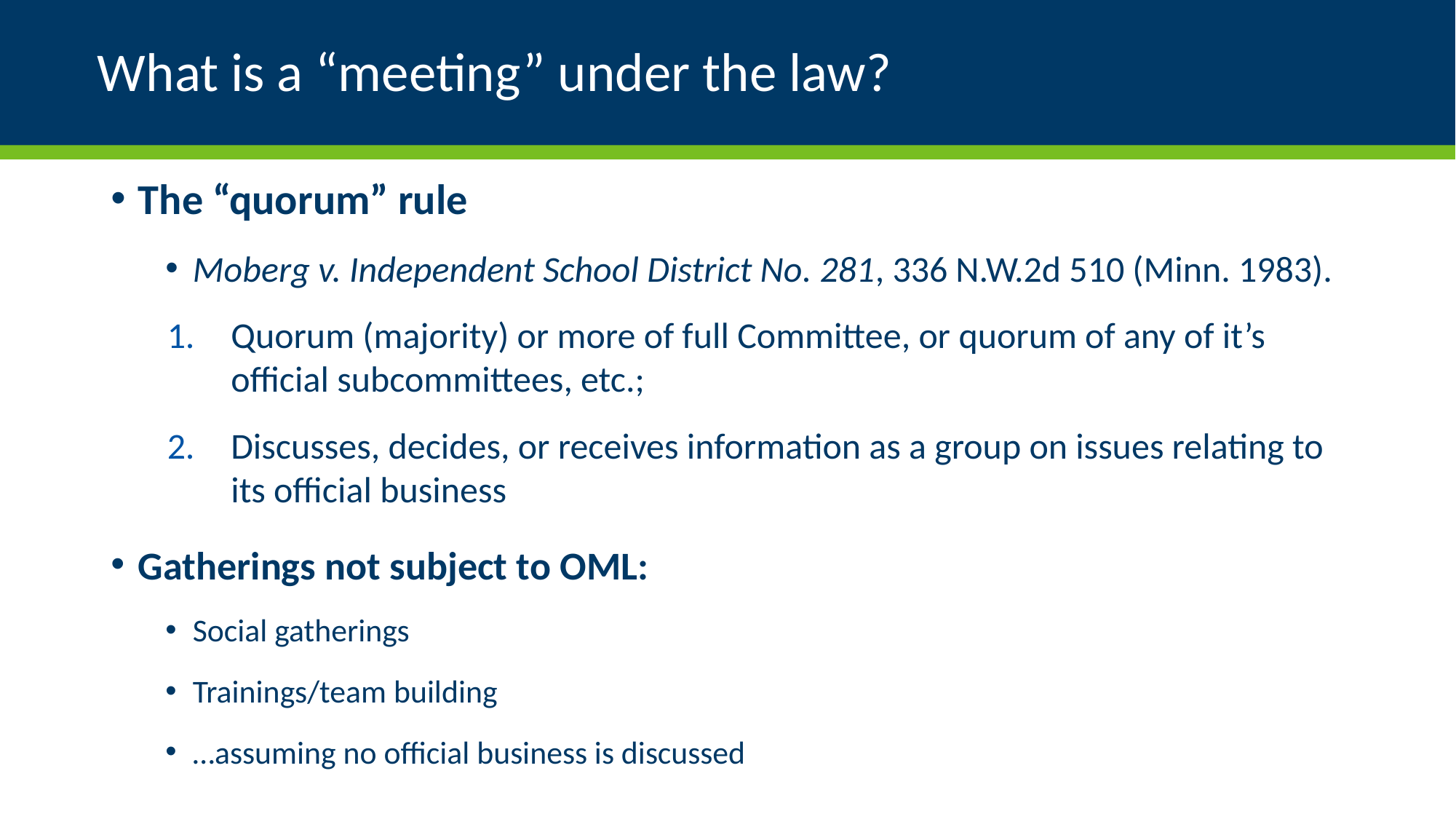

# What is a “meeting” under the law?
The “quorum” rule
Moberg v. Independent School District No. 281, 336 N.W.2d 510 (Minn. 1983).
Quorum (majority) or more of full Committee, or quorum of any of it’s official subcommittees, etc.;
Discusses, decides, or receives information as a group on issues relating to its official business
Gatherings not subject to OML:
Social gatherings
Trainings/team building
…assuming no official business is discussed